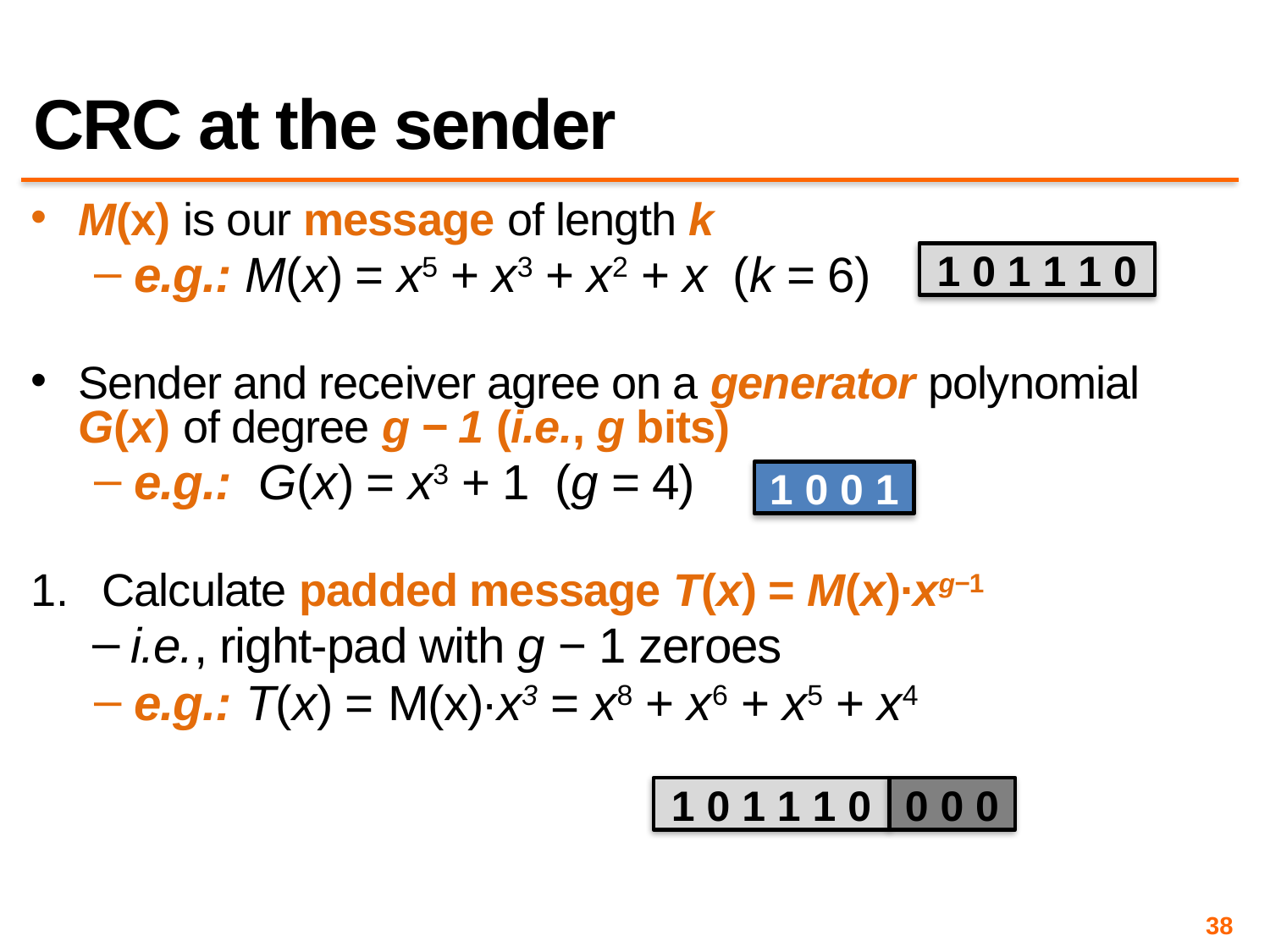

# CRC at the sender
M(x) is our message of length k
e.g.: M(x) = x5 + x3 + x2 + x  (k = 6)

Sender and receiver agree on a generator polynomial G(x) of degree g − 1 (i.e., g bits)
e.g.:  G(x) = x3 + 1  (g = 4)

Calculate padded message T(x) = M(x)∙xg−1
i.e., right-pad with g − 1 zeroes
e.g.: T(x) = M(x)∙x3 = x8 + x6 + x5 + x4
1 0 1 1 1 0
1 0 0 1
1 0 1 1 1 0
0 0 0
38